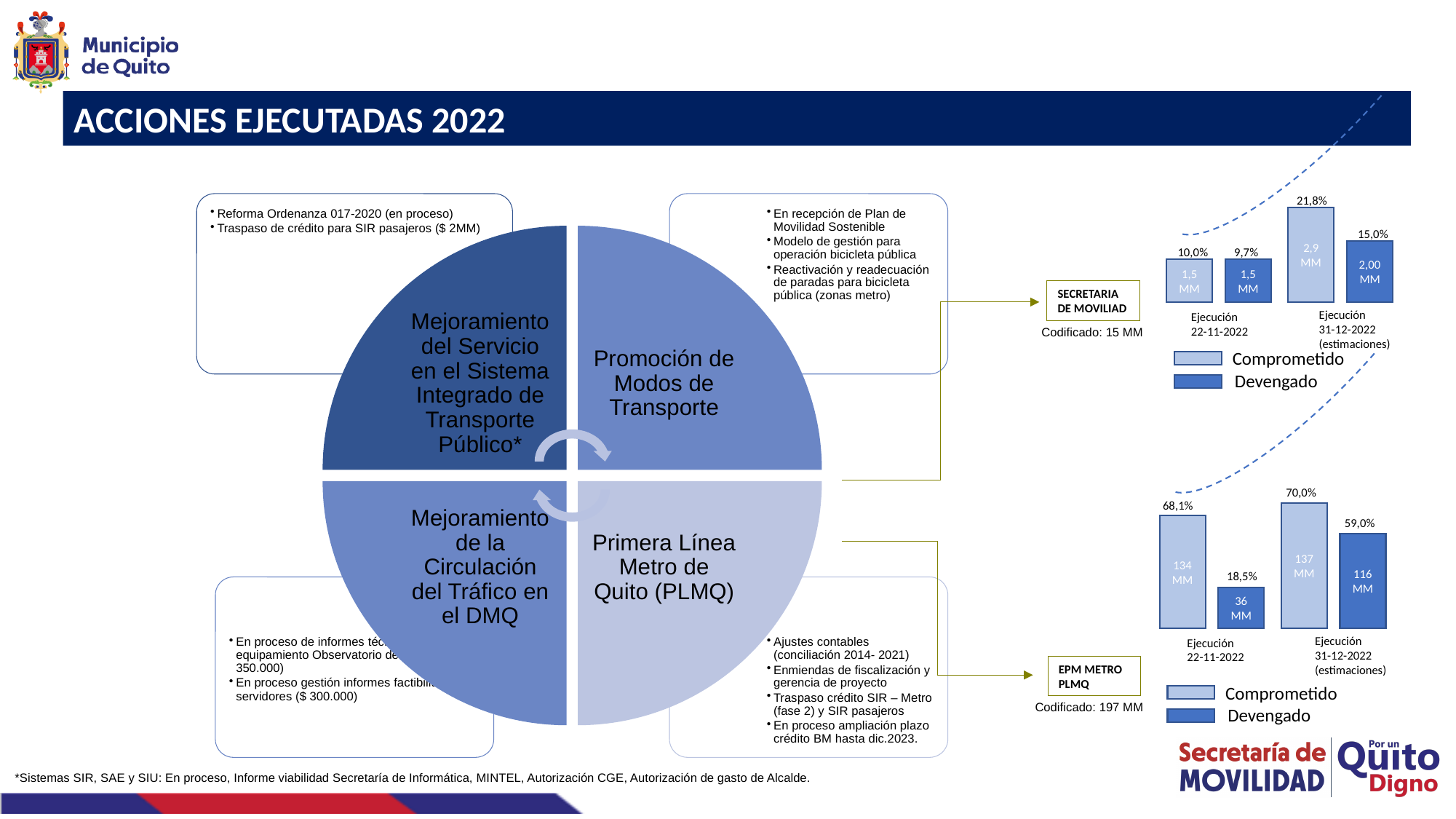

21,8%
2,9MM
15,0%
10,0%
9,7%
2,00MM
1,5MM
1,5MM
Ejecución
31-12-2022 (estimaciones)
Ejecución
22-11-2022
ACCIONES EJECUTADAS 2022

70,0%
68,1%
137MM
59,0%
134MM
116MM
18,5%
36 MM
Ejecución
31-12-2022 (estimaciones)
Ejecución
22-11-2022
Ajustes contables (conciliación 2014- 2021)
Enmiendas de fiscalización y gerencia de proyecto
Traspaso crédito SIR – Metro (fase 2) y SIR pasajeros
En proceso ampliación plazo crédito BM hasta dic.2023.
En proceso de informes técnicos y TDR para equipamiento Observatorio de la movilidad ($ 350.000)
En proceso gestión informes factibilidad para servidores ($ 300.000)
En recepción de Plan de Movilidad Sostenible
Modelo de gestión para operación bicicleta pública
Reactivación y readecuación de paradas para bicicleta pública (zonas metro)
Reforma Ordenanza 017-2020 (en proceso)
Traspaso de crédito para SIR pasajeros ($ 2MM)
Mejoramiento del Servicio en el Sistema Integrado de Transporte Público*
Promoción de Modos de Transporte
Primera Línea Metro de Quito (PLMQ)
Mejoramiento de la Circulación del Tráfico en el DMQ
SECRETARIA DE MOVILIAD
Codificado: 15 MM
Comprometido

Devengado

EPM METRO
PLMQ
Comprometido

Devengado

Codificado: 197 MM
*Sistemas SIR, SAE y SIU: En proceso, Informe viabilidad Secretaría de Informática, MINTEL, Autorización CGE, Autorización de gasto de Alcalde.